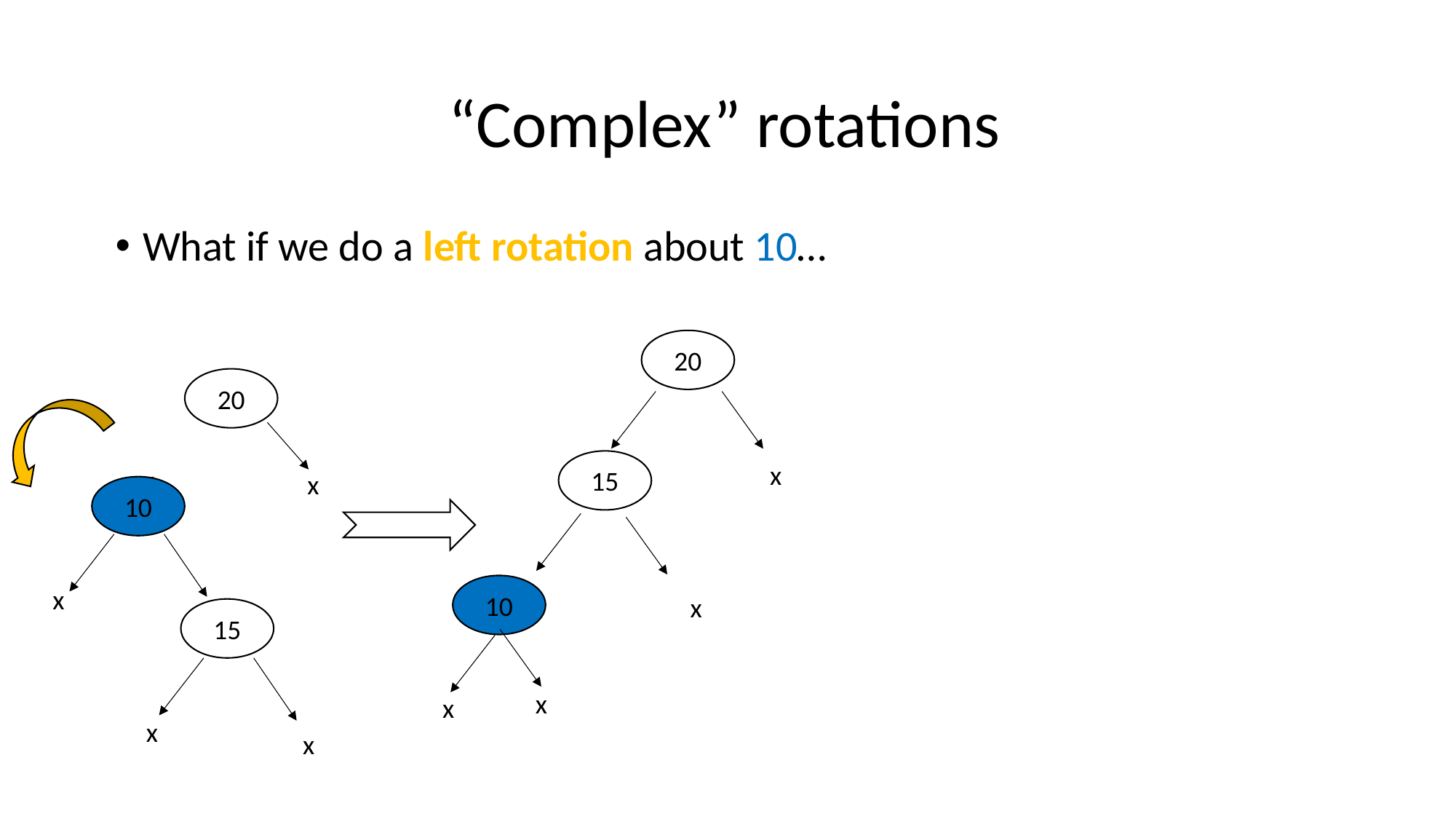

# “Complex” rotations
What if we do a left rotation about 10…
20
20

15
x
x
10

10
x
x
15
x
x
x
x